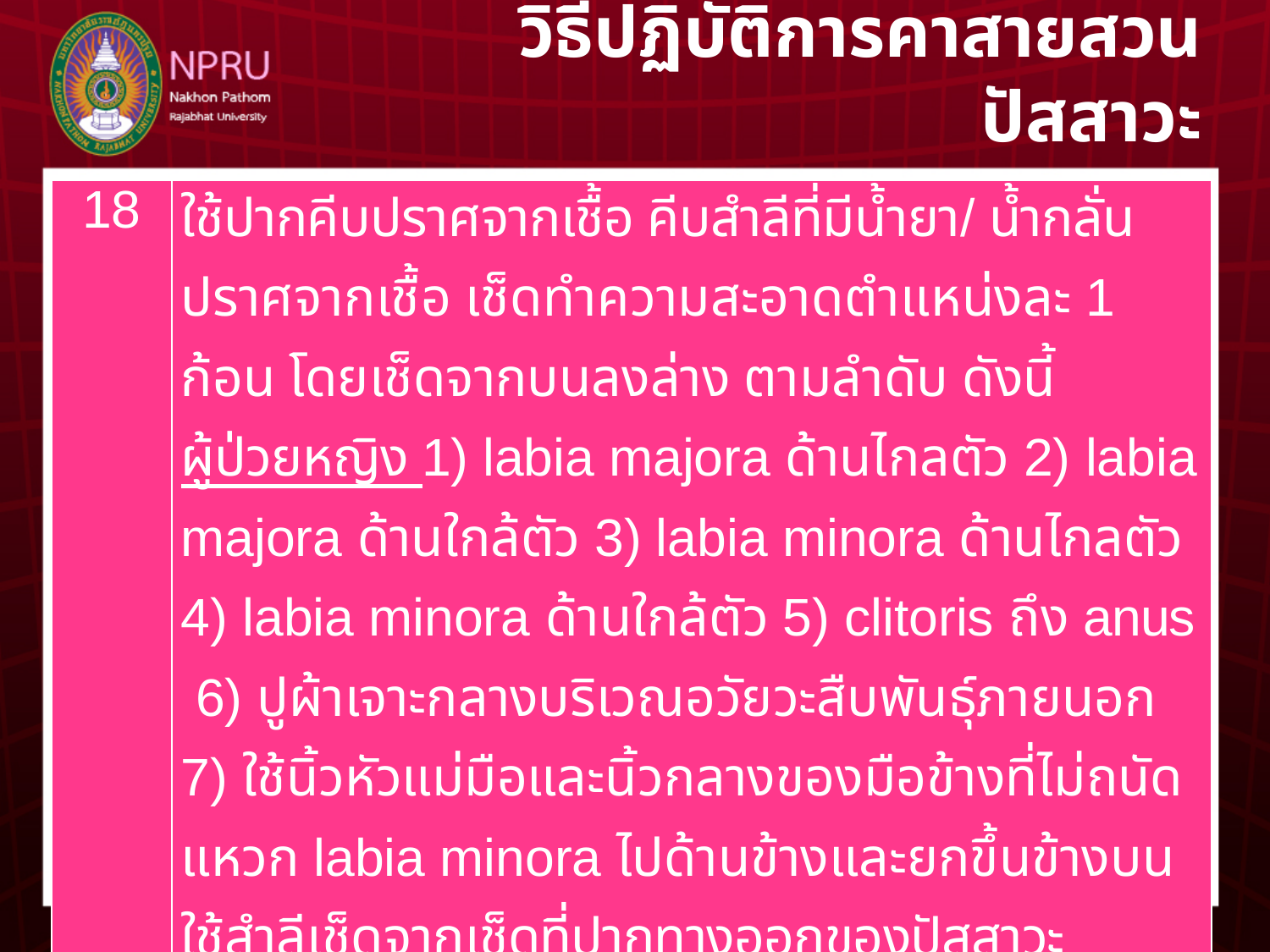

# วิธีปฏิบัติการคาสายสวนปัสสาวะ
| 18 | ใช้ปากคีบปราศจากเชื้อ คีบสำลีที่มีน้ำยา/ น้ำกลั่นปราศจากเชื้อ เช็ดทำความสะอาดตำแหน่งละ 1 ก้อน โดยเช็ดจากบนลงล่าง ตามลำดับ ดังนี้ ผู้ป่วยหญิง 1) labia majora ด้านไกลตัว 2) labia majora ด้านใกล้ตัว 3) labia minora ด้านไกลตัว 4) labia minora ด้านใกล้ตัว 5) clitoris ถึง anus 6) ปูผ้าเจาะกลางบริเวณอวัยวะสืบพันธุ์ภายนอก 7) ใช้นิ้วหัวแม่มือและนิ้วกลางของมือข้างที่ไม่ถนัดแหวก labia minora ไปด้านข้างและยกขึ้นข้างบน ใช้สำลีเช็ดจากเช็ดที่ปากทางออกของปัสสาวะ (urethral meatus) โดยไม่ปล่อยมือจาก labia minora ผู้ป่วยชาย รูดผิวหนังที่หุ้มปลายองคชาติลงมาใช้ปากคีบปราศจากเชื้อคีบก้อนสำลีชุบน้ำยา/ น้ำกลั่นปราศจากเชื้อ เช็ดวนเป็นวงจากด้านบนลงล่าง 3 ครั้ง (เปลี่ยนสำลีทุกครั้ง) จนสะอาด |
| --- | --- |